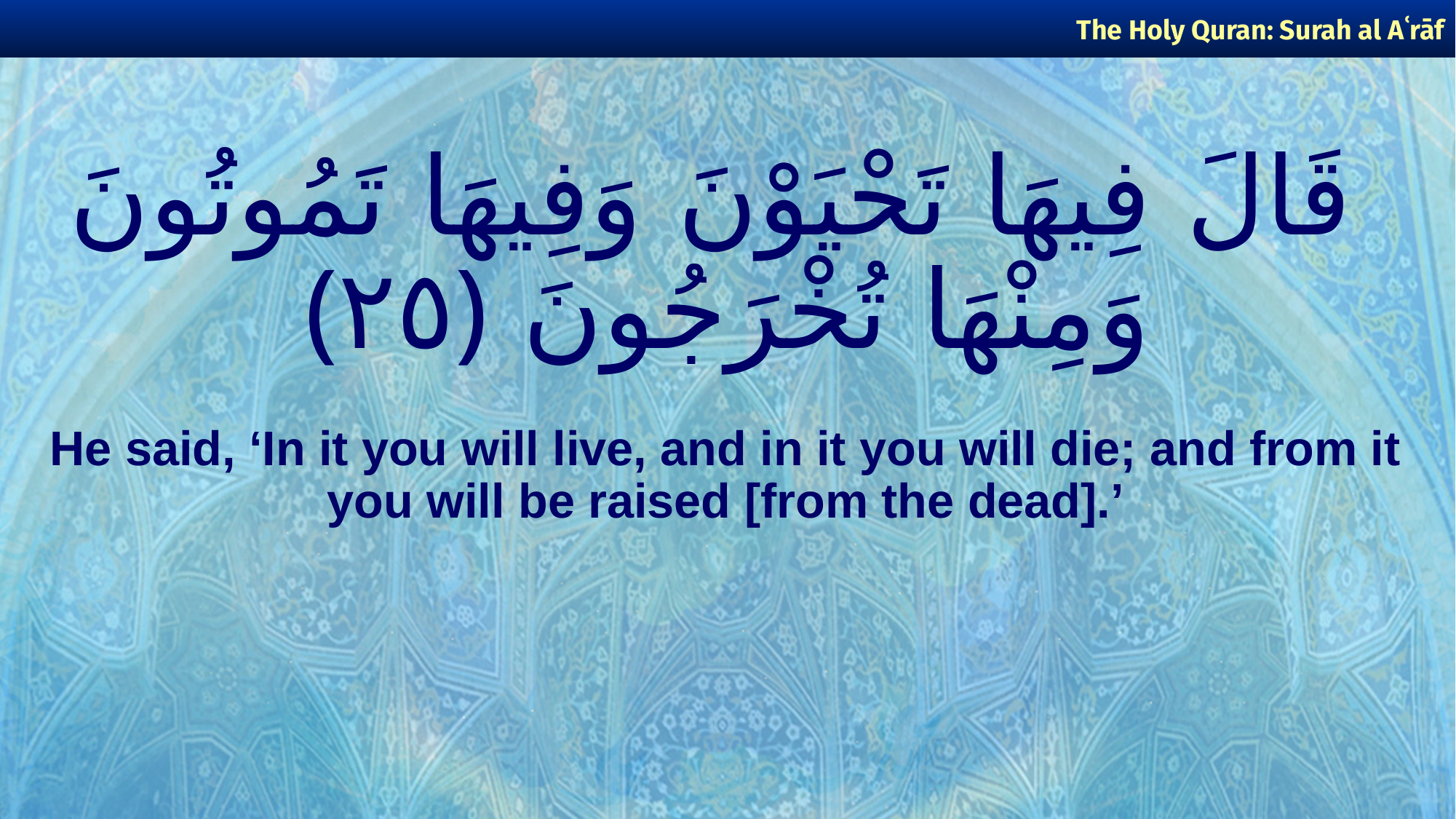

The Holy Quran: Surah al­ Aʿrāf
# قَالَ فِيهَا تَحْيَوْنَ وَفِيهَا تَمُوتُونَ وَمِنْهَا تُخْرَجُونَ ﴿٢٥﴾
He said, ‘In it you will live, and in it you will die; and from it you will be raised [from the dead].’